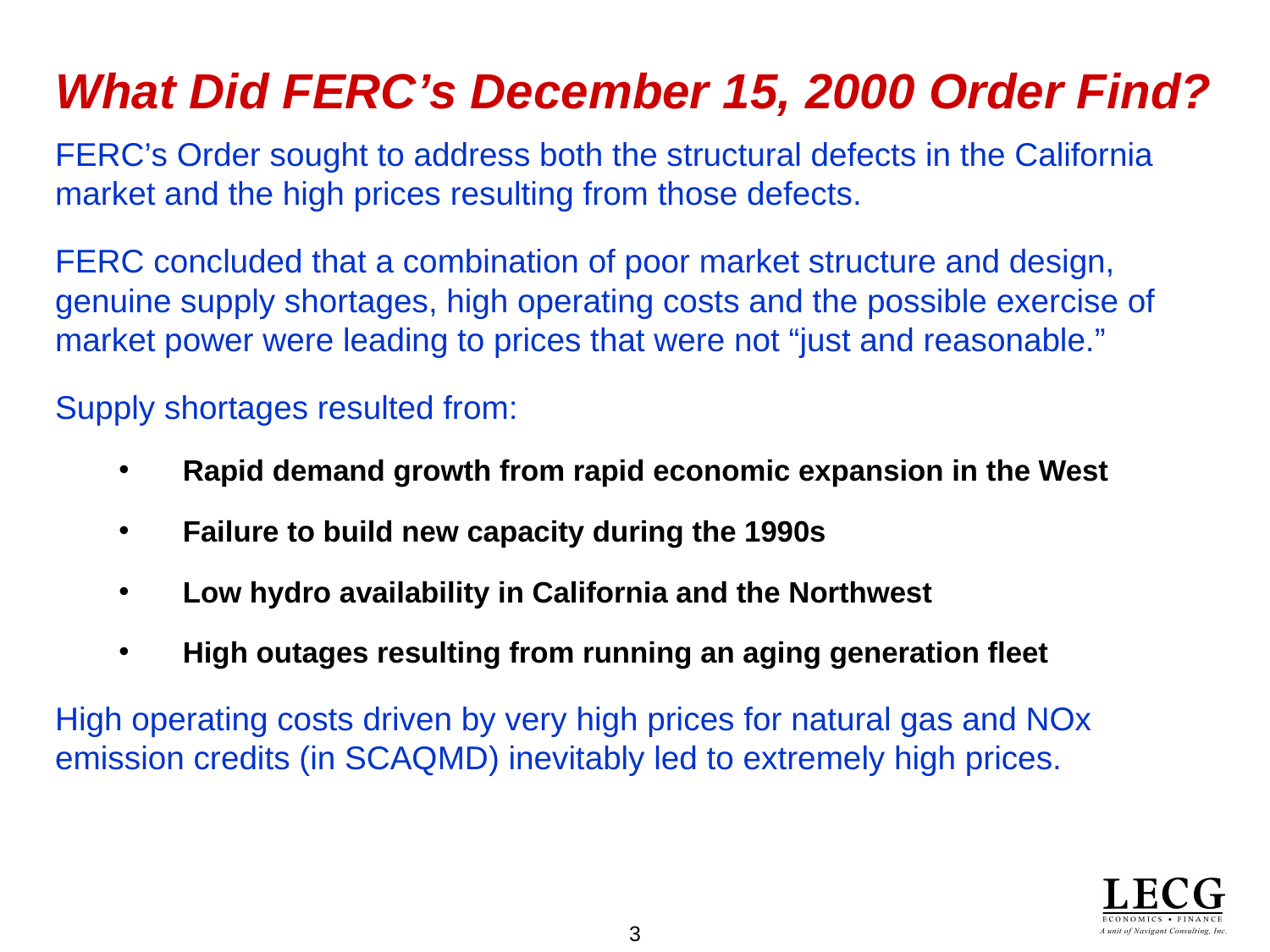

# What Did FERC’s December 15, 2000 Order Find?
FERC’s Order sought to address both the structural defects in the California market and the high prices resulting from those defects.
FERC concluded that a combination of poor market structure and design, genuine supply shortages, high operating costs and the possible exercise of market power were leading to prices that were not “just and reasonable.”
Supply shortages resulted from:
Rapid demand growth from rapid economic expansion in the West
Failure to build new capacity during the 1990s
Low hydro availability in California and the Northwest
High outages resulting from running an aging generation fleet
High operating costs driven by very high prices for natural gas and NOx emission credits (in SCAQMD) inevitably led to extremely high prices.